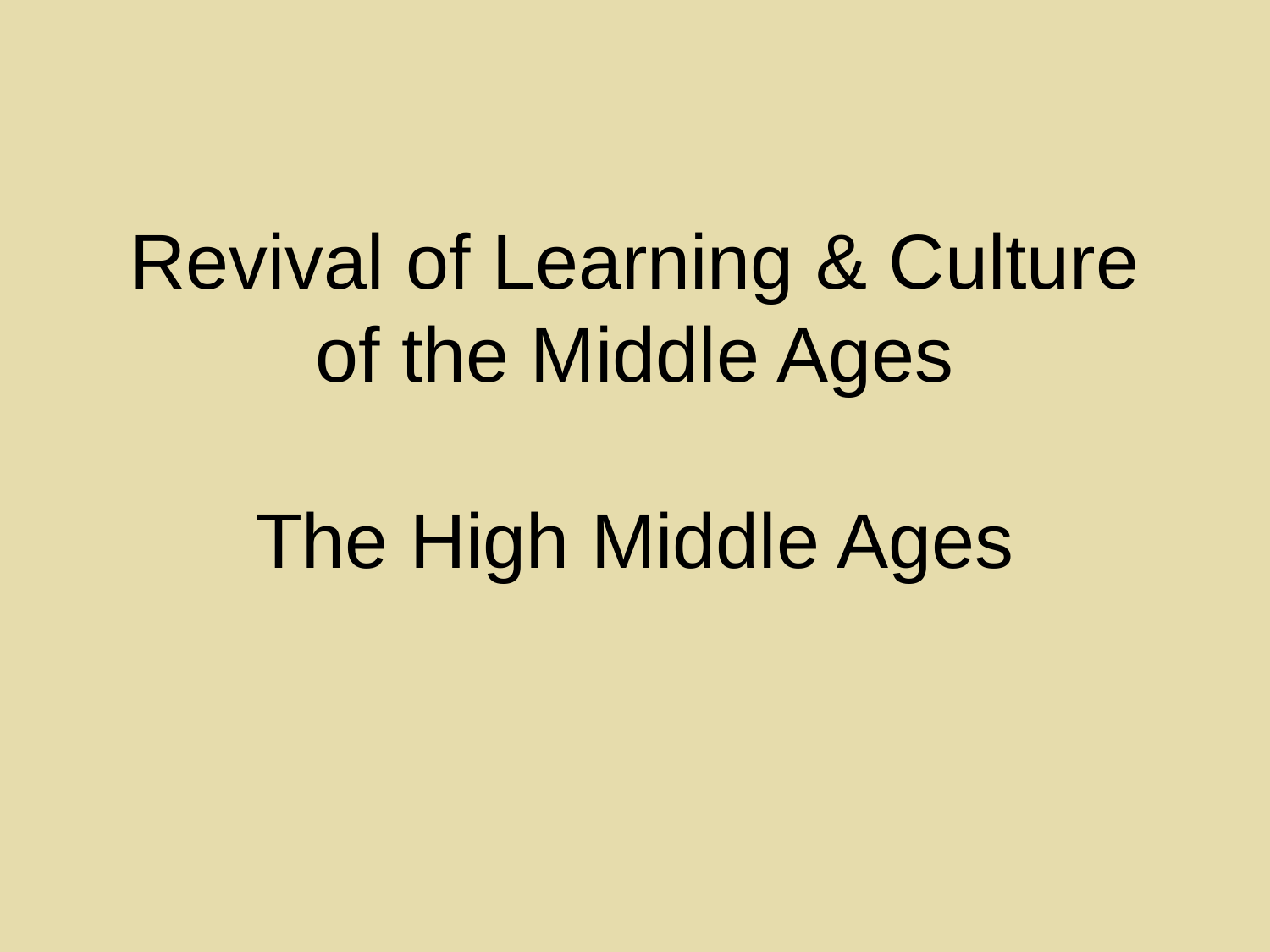

# Revival of Learning & Culture of the Middle Ages The High Middle Ages